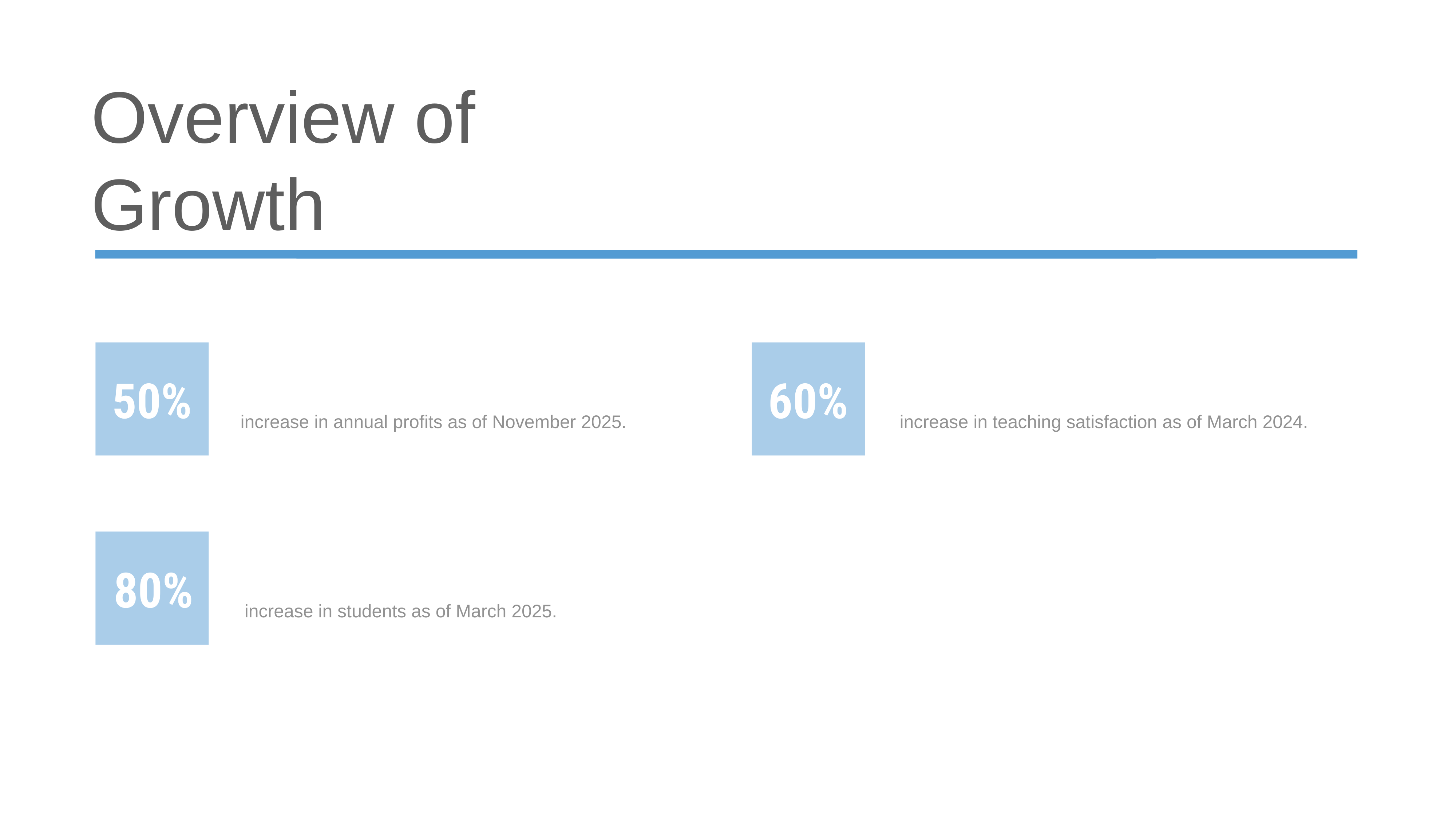

Overview of Growth

50%
60%
increase in annual profits as of November 2025.
increase in teaching satisfaction as of March 2024.

80%
increase in students as of March 2025.